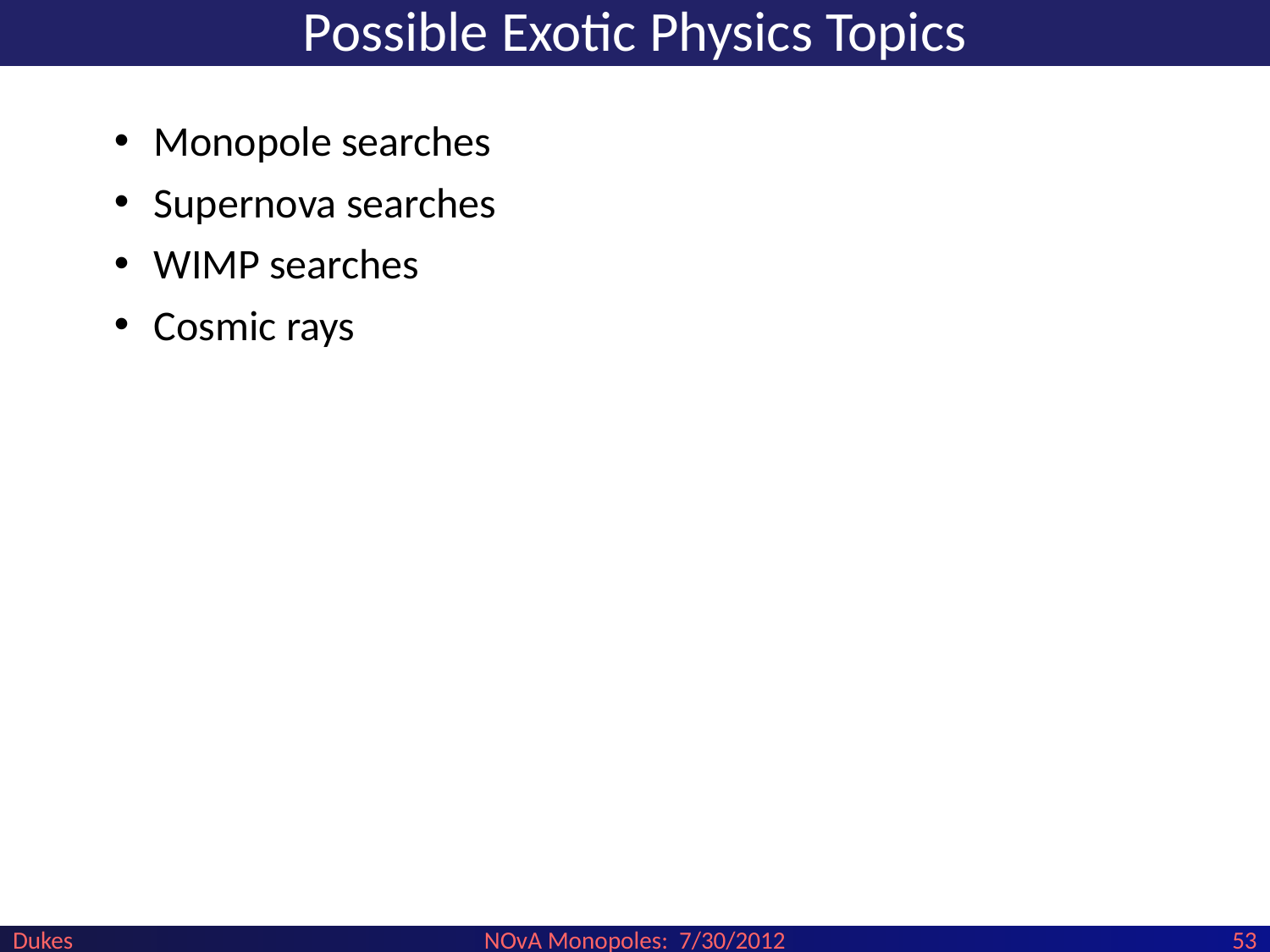

# Possible Exotic Physics Topics
Monopole searches
Supernova searches
WIMP searches
Cosmic rays
Dukes
NOvA Monopoles:  7/30/2012
53